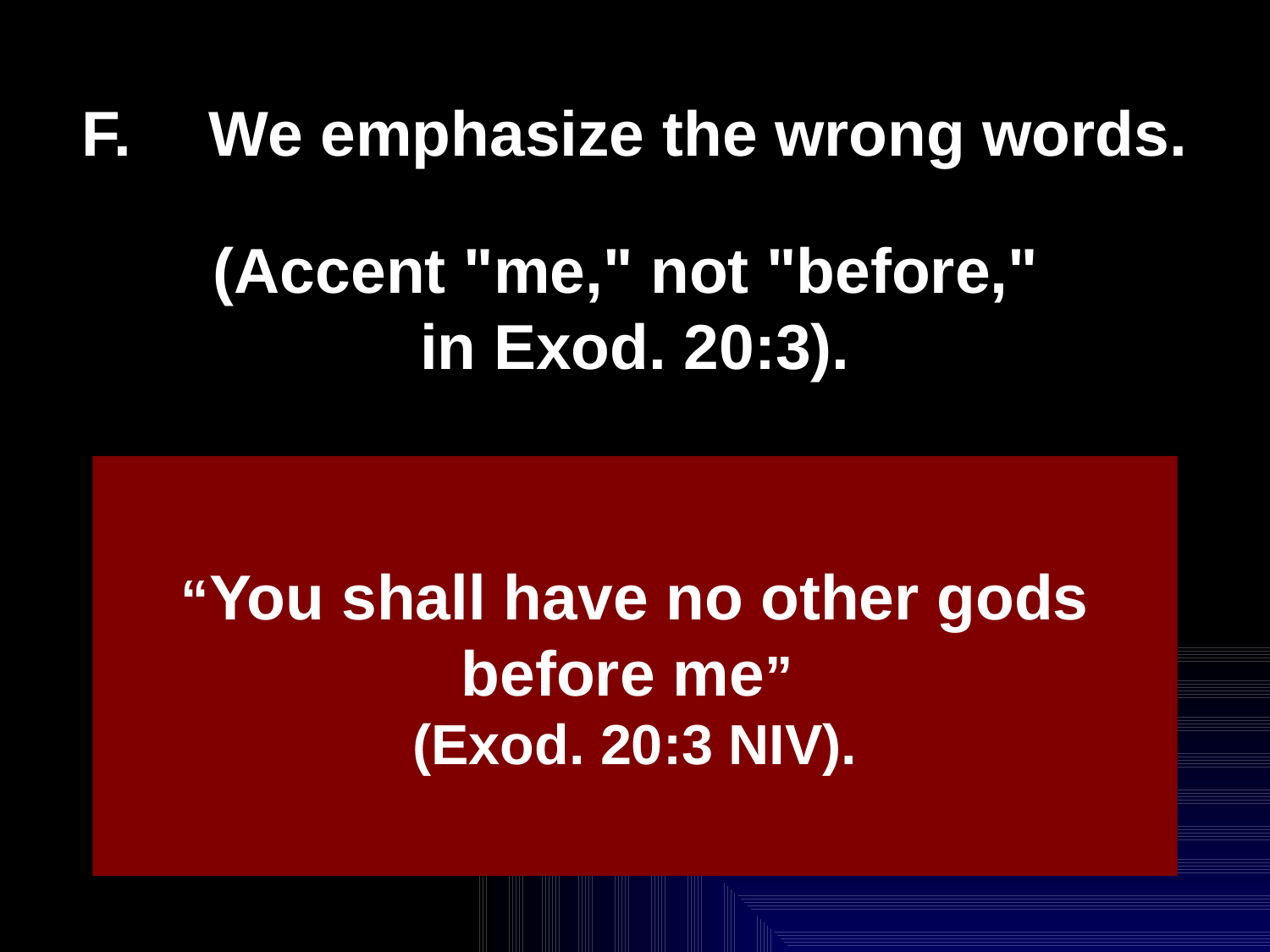

9
# F.	We emphasize the wrong words.
(Accent "me," not "before,"
in Exod. 20:3).
“You shall have no other gods before me”
(Exod. 20:3 NIV).